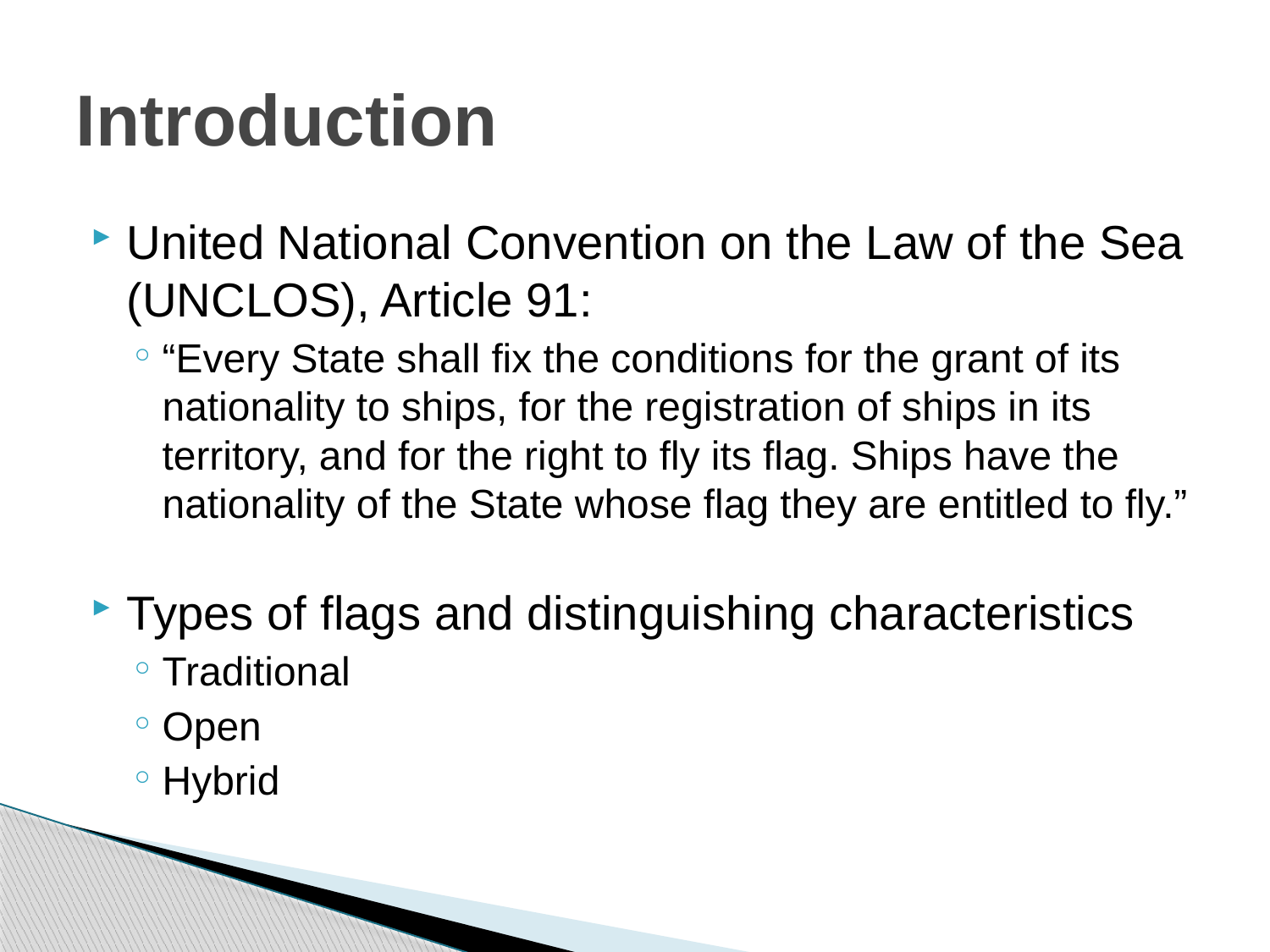

# Introduction
United National Convention on the Law of the Sea (UNCLOS), Article 91:
“Every State shall fix the conditions for the grant of its nationality to ships, for the registration of ships in its territory, and for the right to fly its flag. Ships have the nationality of the State whose flag they are entitled to fly.”
Types of flags and distinguishing characteristics
Traditional
Open
Hybrid